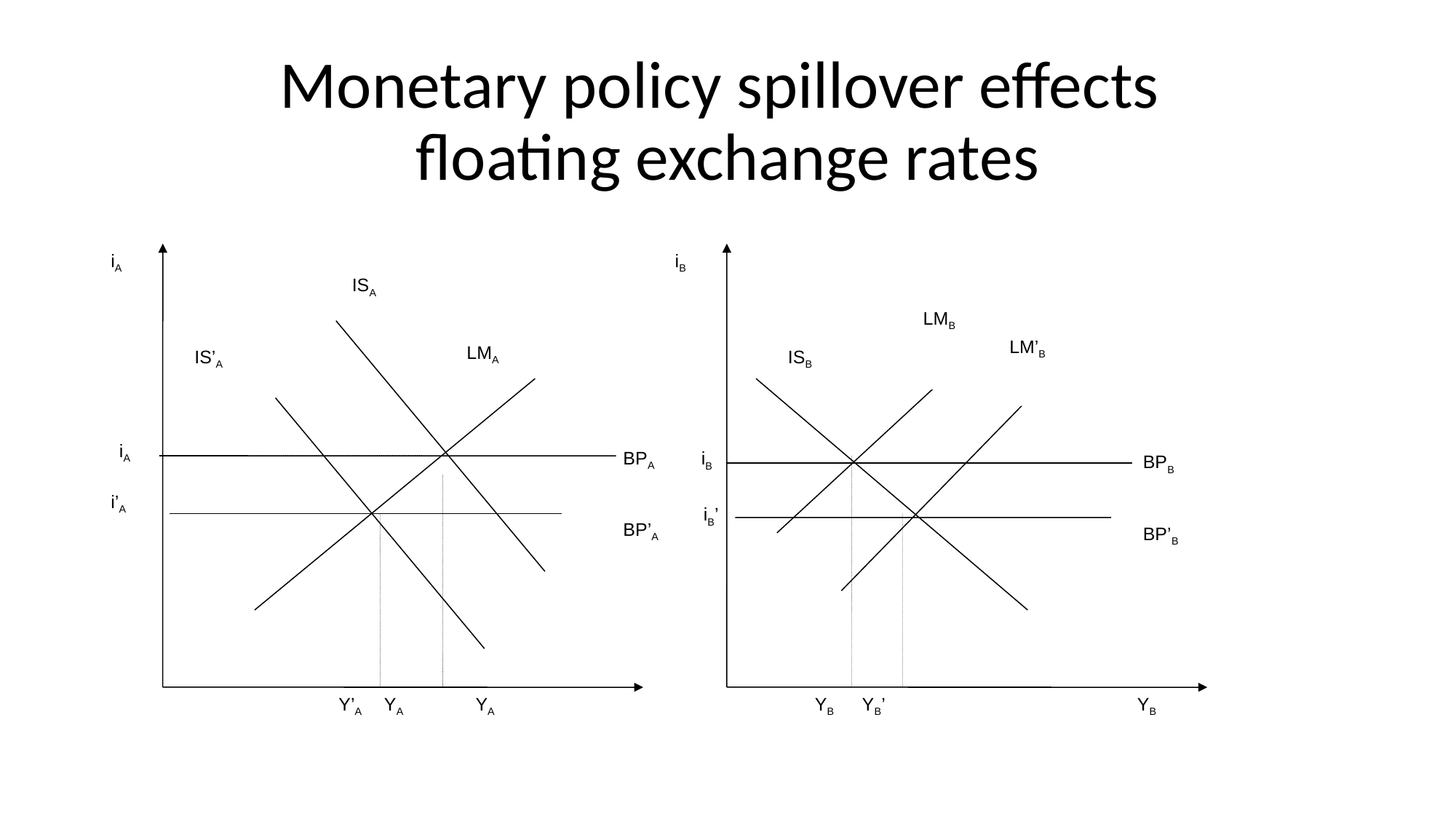

# Monetary policy spillover effects floating exchange rates
iA
iB
ISA
LMB
LM’B
LMA
IS’A
ISB
iA
BPA

BP’A
iB
BPB

BP’B
i’A
iB’
                Y’A     YA       	YA
 YB      YB’ 			YB